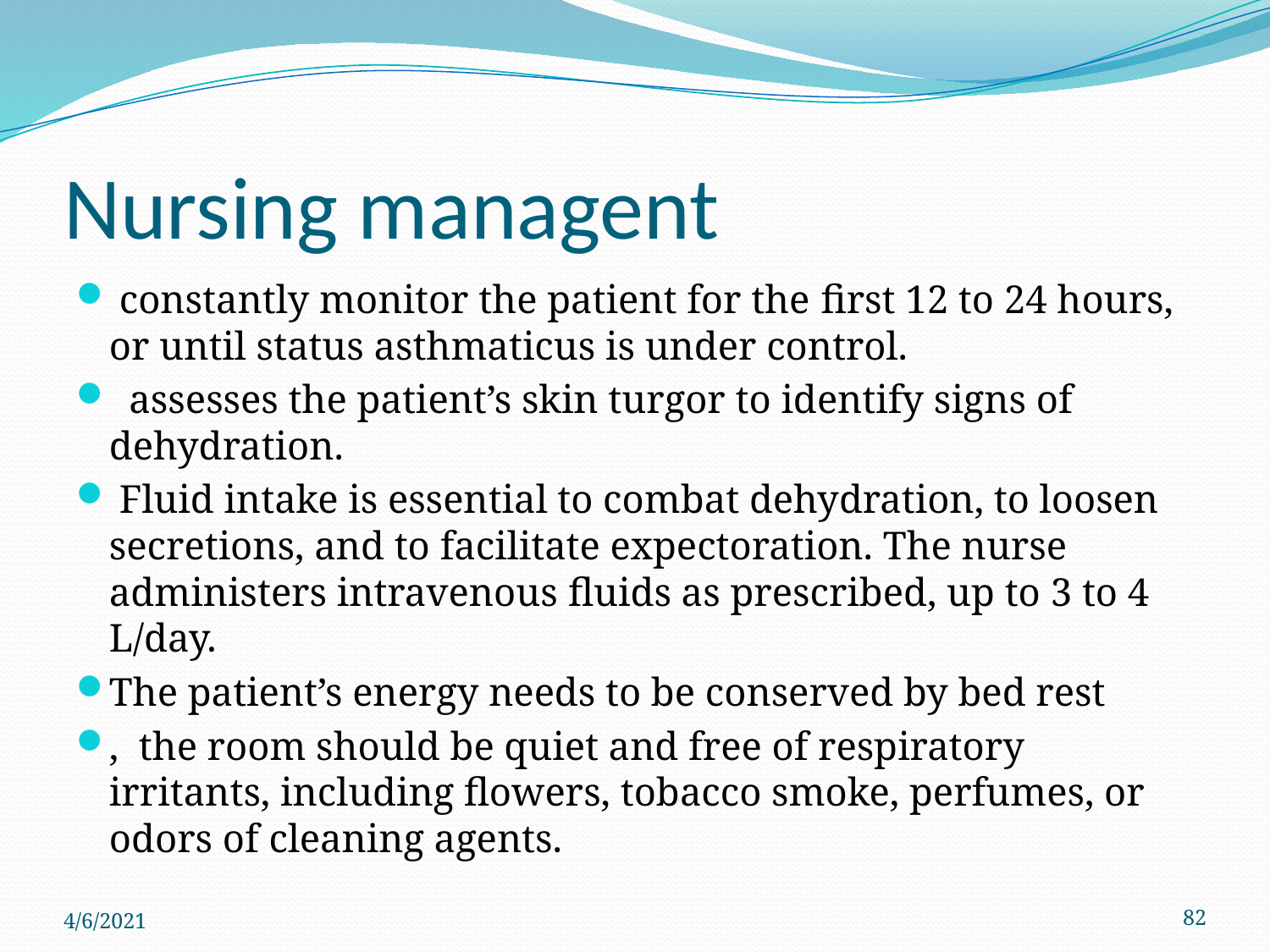

# Nursing managent
 constantly monitor the patient for the ﬁrst 12 to 24 hours, or until status asthmaticus is under control.
  assesses the patient’s skin turgor to identify signs of dehydration.
 Fluid intake is essential to combat dehydration, to loosen secretions, and to facilitate expectoration. The nurse administers intravenous ﬂuids as prescribed, up to 3 to 4 L/day.
The patient’s energy needs to be conserved by bed rest
,  the room should be quiet and free of respiratory irritants, including flowers, tobacco smoke, perfumes, or odors of cleaning agents.

4/6/2021
82